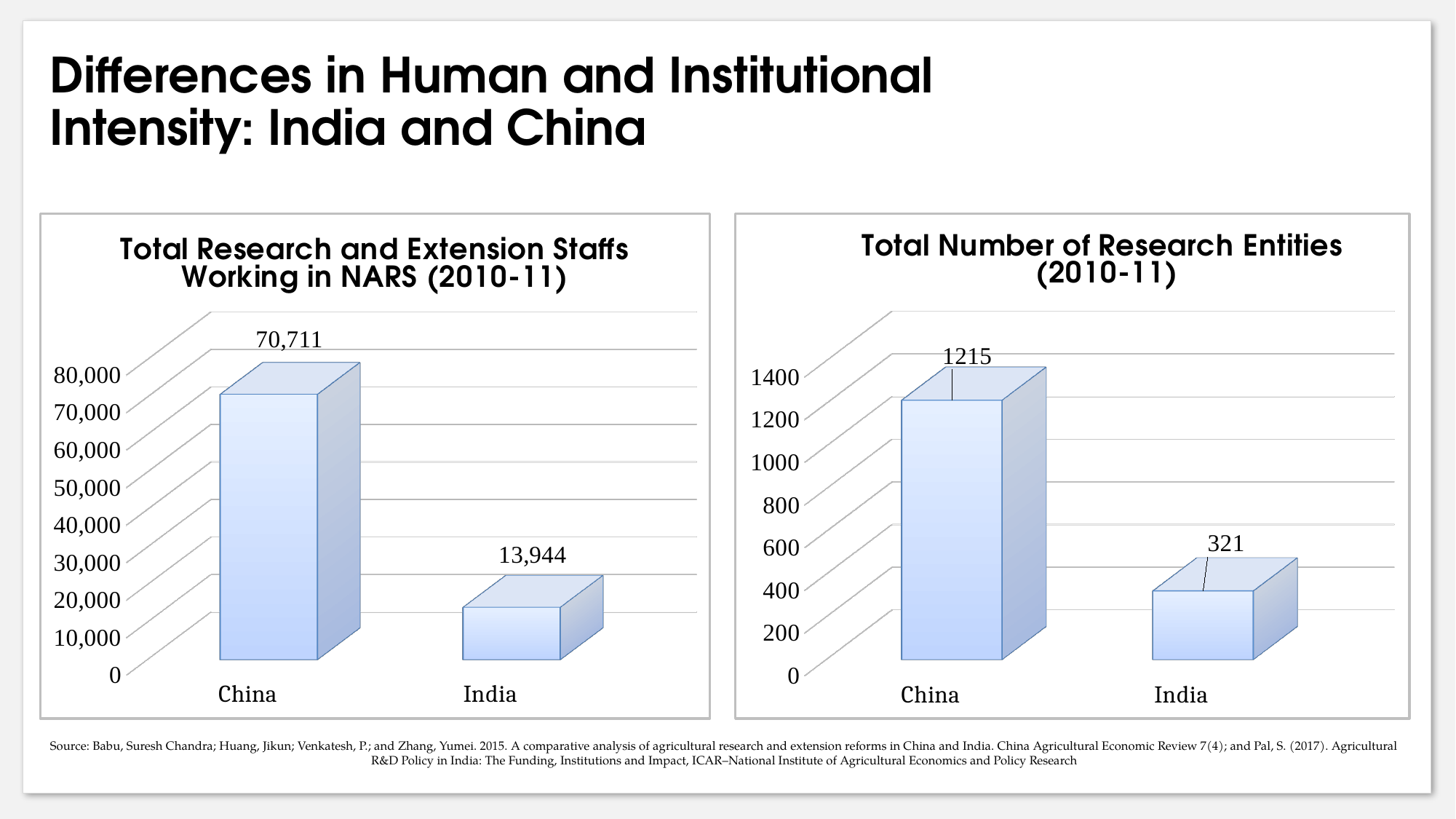

# Differences in Human and Institutional Intensity: India and China

[unsupported chart]

[unsupported chart]

Source: Babu, Suresh Chandra; Huang, Jikun; Venkatesh, P.; and Zhang, Yumei. 2015. A comparative analysis of agricultural research and extension reforms in China and India. China Agricultural Economic Review 7(4); and Pal, S. (2017). Agricultural R&D Policy in India: The Funding, Institutions and Impact, ICAR–National Institute of Agricultural Economics and Policy Research